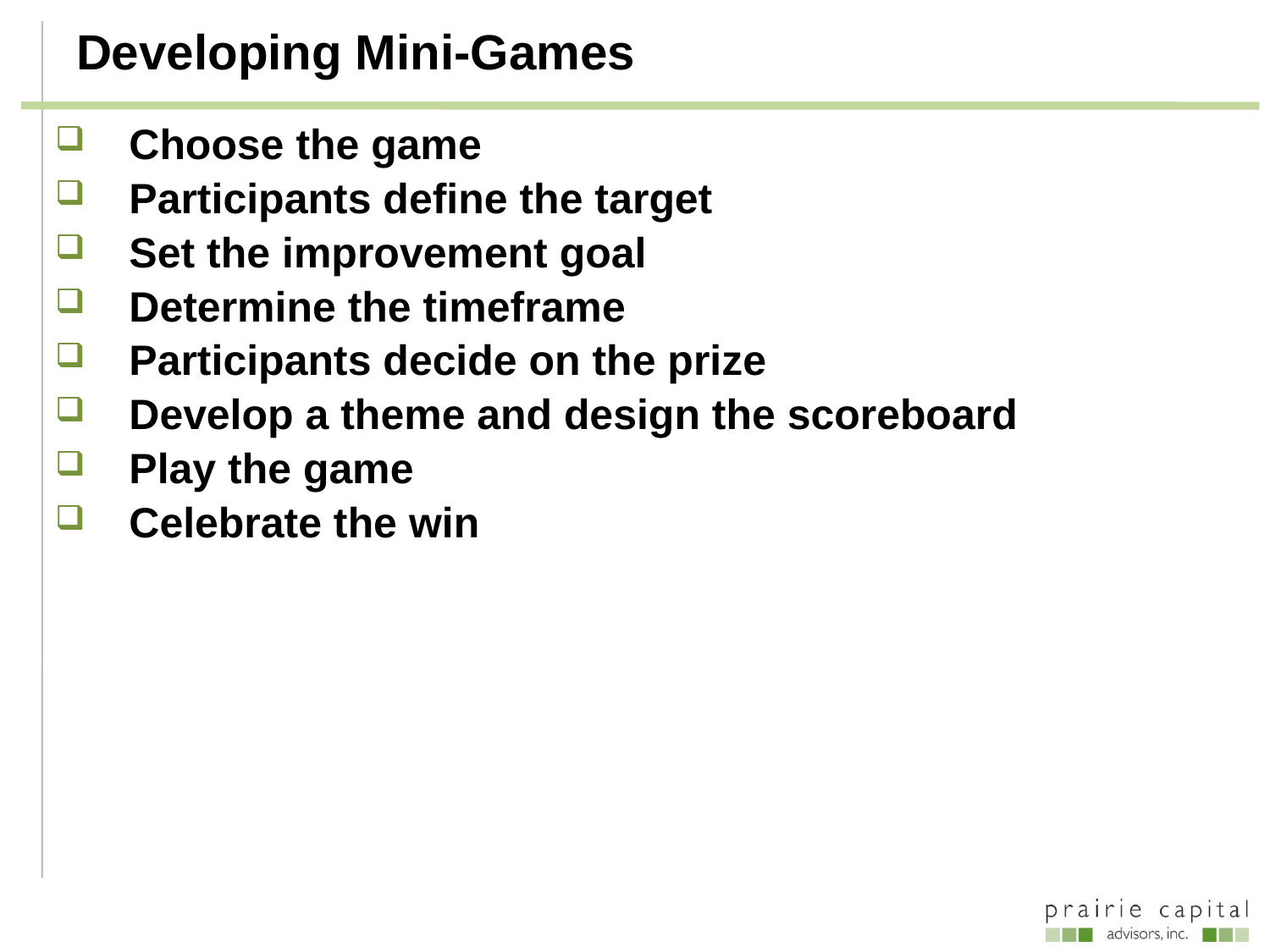

# Developing Mini-Games
Choose the game
Participants define the target
Set the improvement goal
Determine the timeframe
Participants decide on the prize
Develop a theme and design the scoreboard
Play the game
Celebrate the win